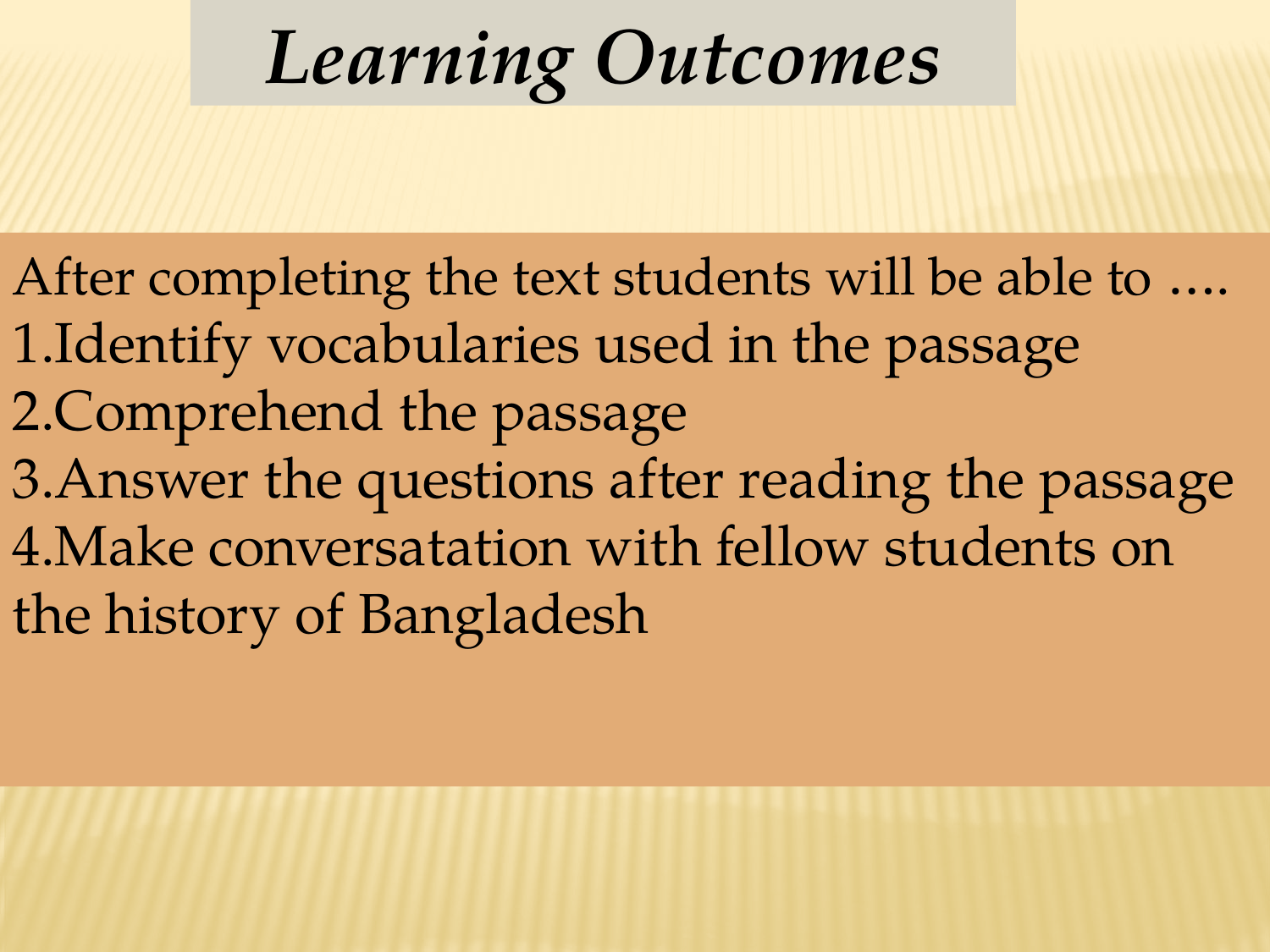

Learning Outcomes
After completing the text students will be able to ….
1.Identify vocabularies used in the passage
2.Comprehend the passage
3.Answer the questions after reading the passage
4.Make conversatation with fellow students on the history of Bangladesh